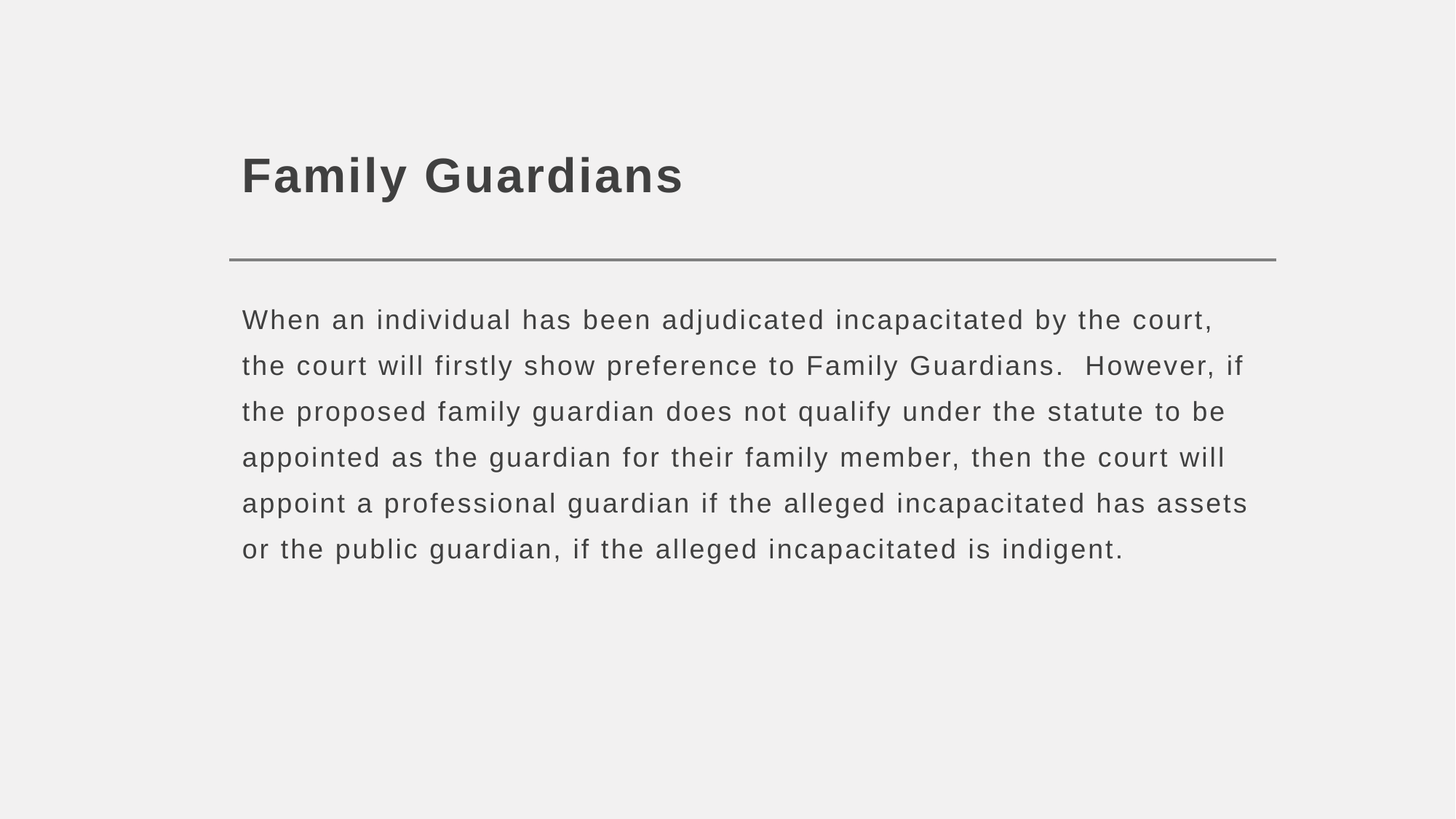

# Family Guardians
When an individual has been adjudicated incapacitated by the court, the court will firstly show preference to Family Guardians.  However, if the proposed family guardian does not qualify under the statute to be appointed as the guardian for their family member, then the court will appoint a professional guardian if the alleged incapacitated has assets or the public guardian, if the alleged incapacitated is indigent.